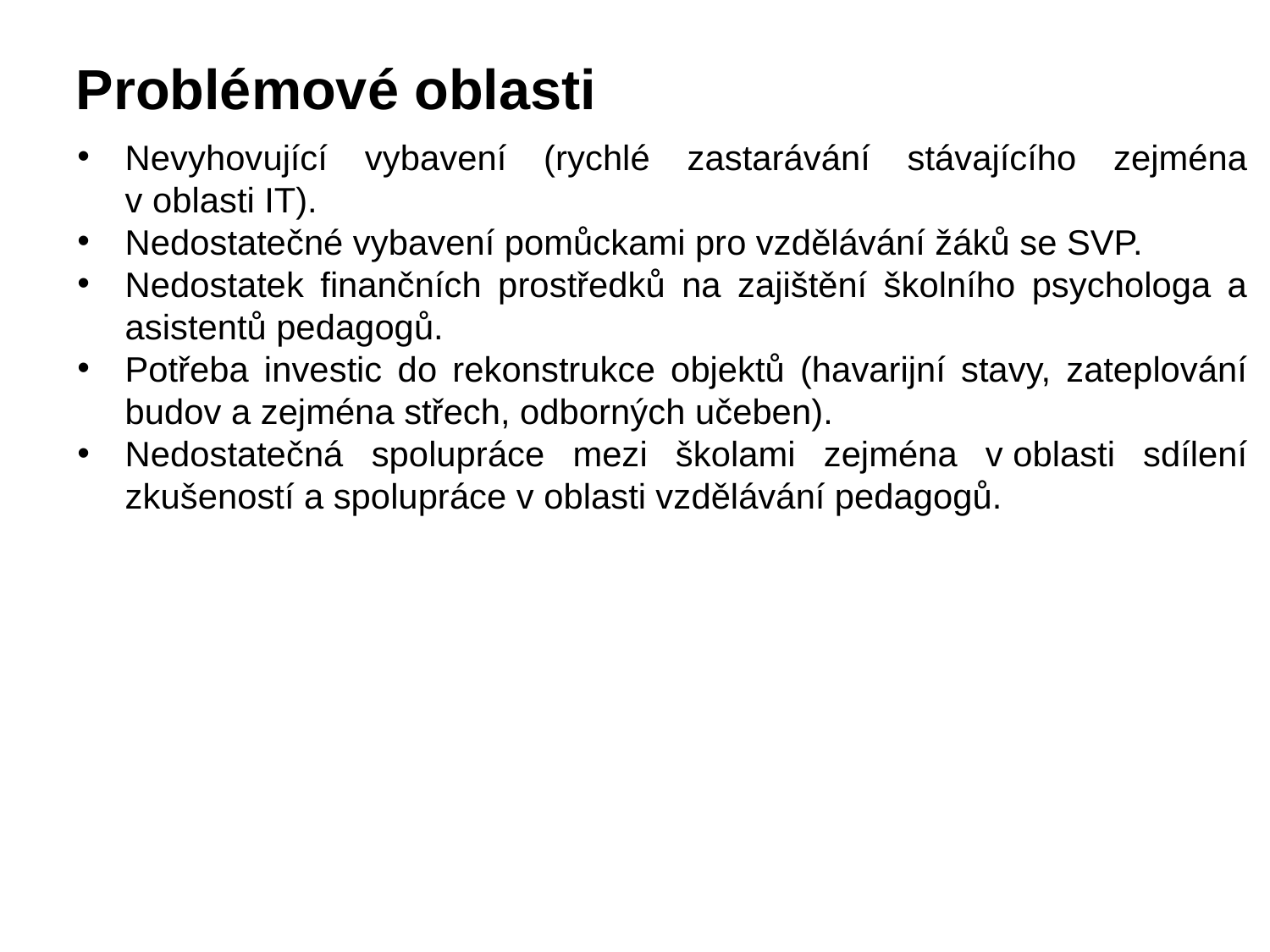

Problémové oblasti
Nevyhovující vybavení (rychlé zastarávání stávajícího zejména v oblasti IT).
Nedostatečné vybavení pomůckami pro vzdělávání žáků se SVP.
Nedostatek finančních prostředků na zajištění školního psychologa a asistentů pedagogů.
Potřeba investic do rekonstrukce objektů (havarijní stavy, zateplování budov a zejména střech, odborných učeben).
Nedostatečná spolupráce mezi školami zejména v oblasti sdílení zkušeností a spolupráce v oblasti vzdělávání pedagogů.